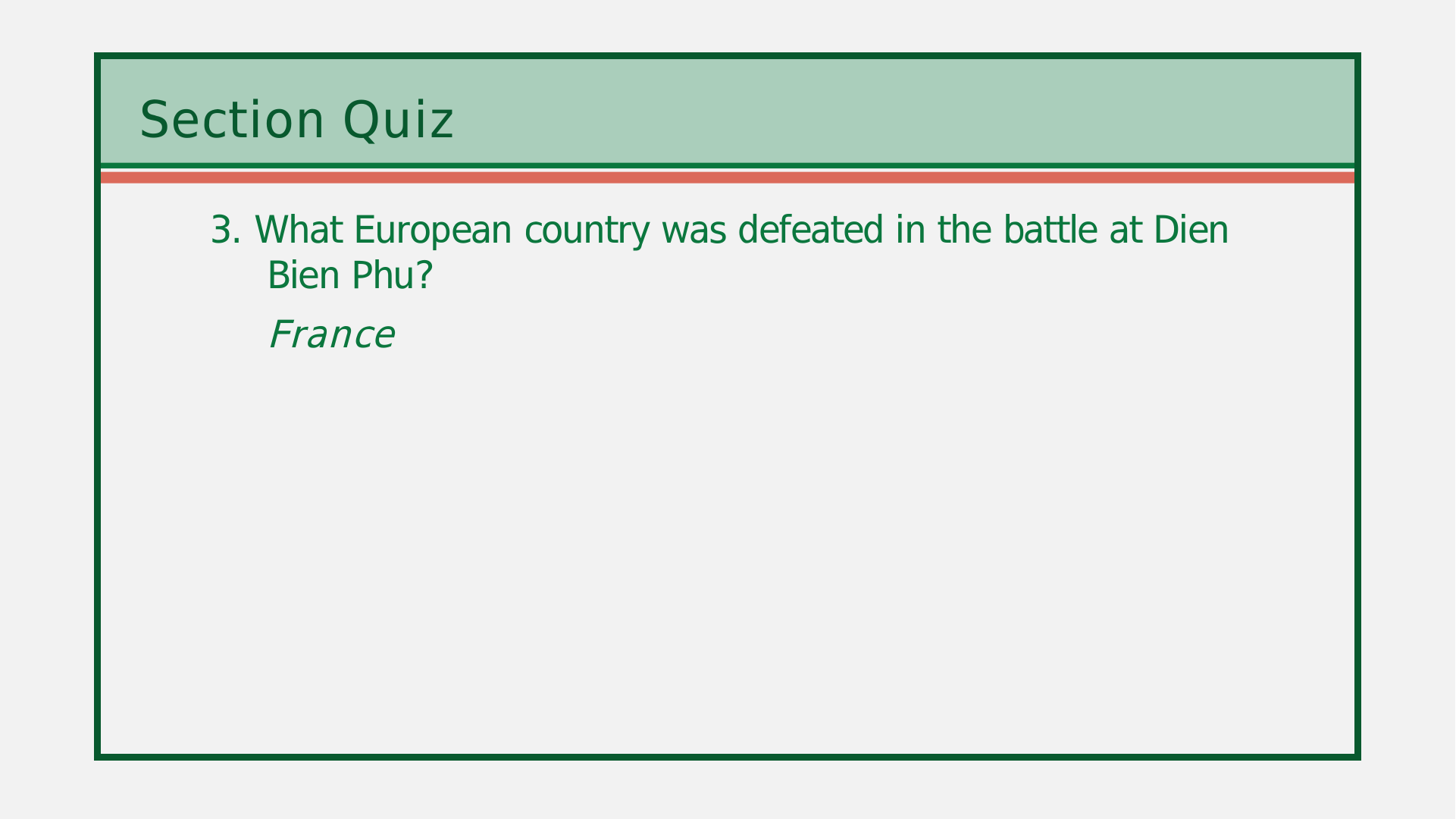

3. What European country was defeated in the battle at Dien Bien Phu?
	France